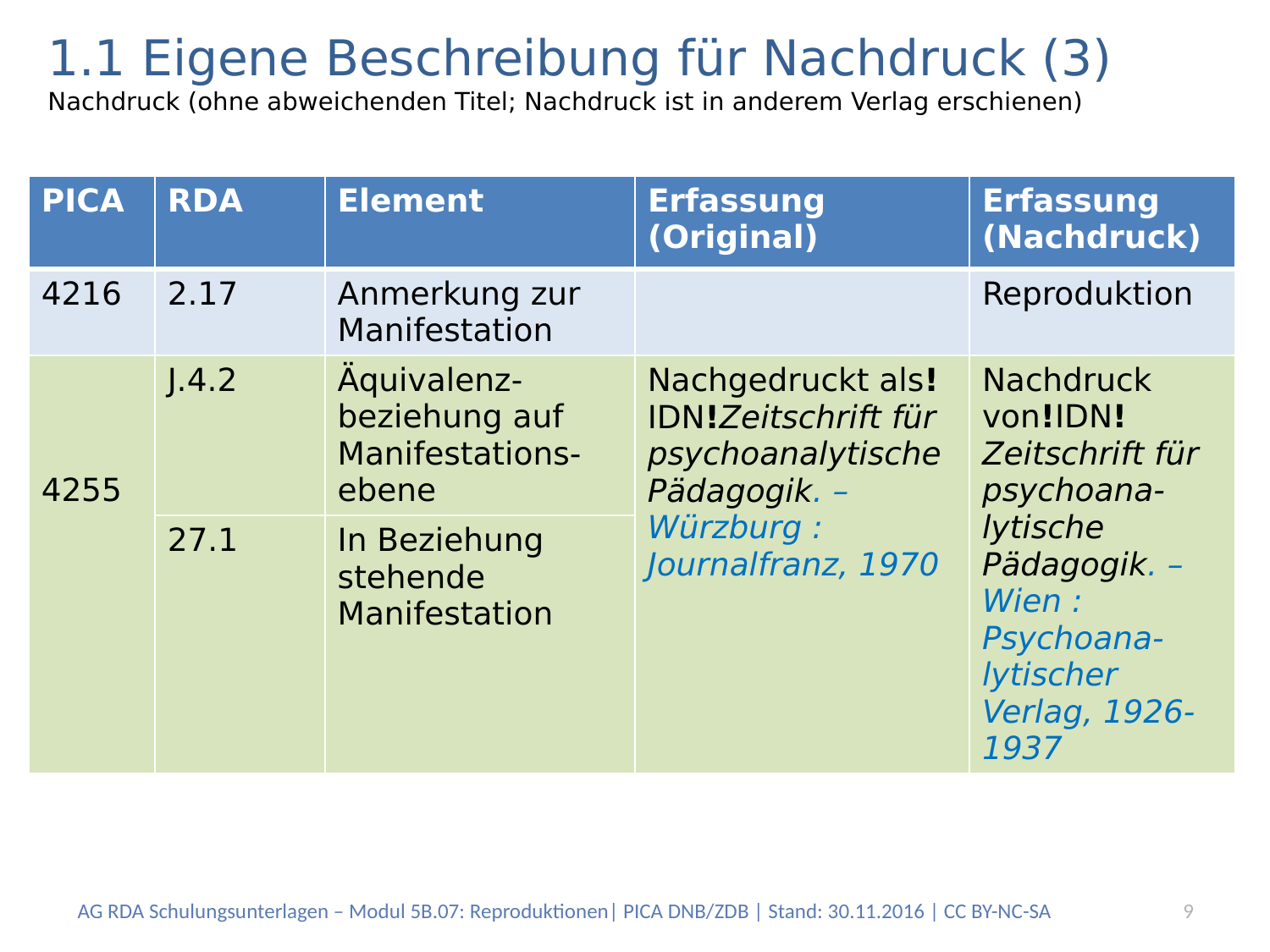

# 1.1 Eigene Beschreibung für Nachdruck (3) Nachdruck (ohne abweichenden Titel; Nachdruck ist in anderem Verlag erschienen)
| PICA | RDA | Element | Erfassung (Original) | Erfassung (Nachdruck) |
| --- | --- | --- | --- | --- |
| 4216 | 2.17 | Anmerkung zur Manifestation |  | Reproduktion |
| 4255 | J.4.2 | Äquivalenz-beziehung auf Manifestations-ebene | Nachgedruckt als!IDN!Zeitschrift für psychoanalytische Pädagogik. –Würzburg : Journalfranz, 1970 | Nachdruck von!IDN! Zeitschrift für psychoana-lytische Pädagogik. – Wien : Psychoana-lytischer Verlag, 1926-1937 |
|  | 27.1 | In Beziehung stehende Manifestation |  |  |
AG RDA Schulungsunterlagen – Modul 5B.07: Reproduktionen| PICA DNB/ZDB | Stand: 30.11.2016 | CC BY-NC-SA
9